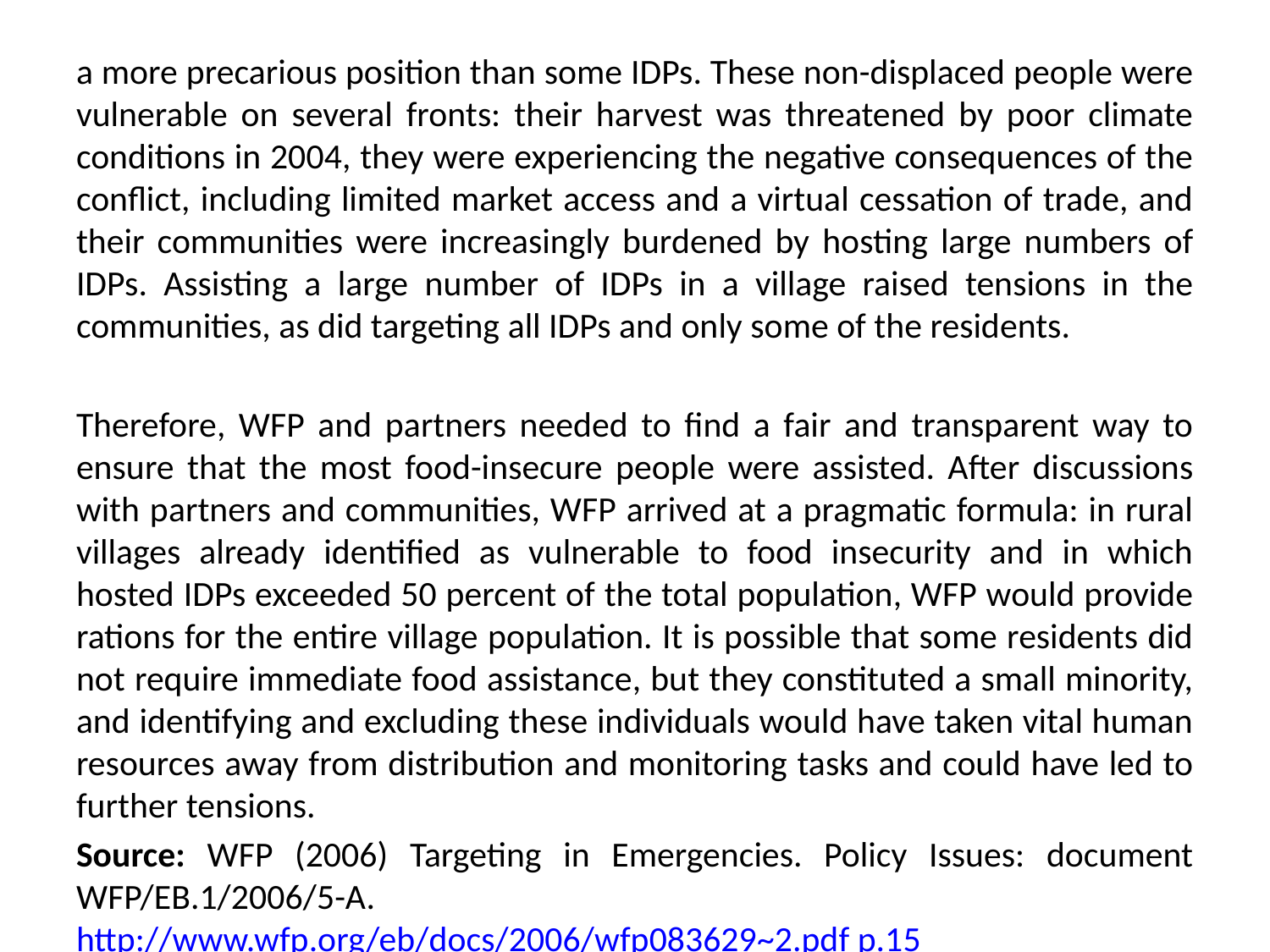

a more precarious position than some IDPs. These non-displaced people were vulnerable on several fronts: their harvest was threatened by poor climate conditions in 2004, they were experiencing the negative consequences of the conflict, including limited market access and a virtual cessation of trade, and their communities were increasingly burdened by hosting large numbers of IDPs. Assisting a large number of IDPs in a village raised tensions in the communities, as did targeting all IDPs and only some of the residents.

Therefore, WFP and partners needed to find a fair and transparent way to ensure that the most food-insecure people were assisted. After discussions with partners and communities, WFP arrived at a pragmatic formula: in rural villages already identified as vulnerable to food insecurity and in which hosted IDPs exceeded 50 percent of the total population, WFP would provide rations for the entire village population. It is possible that some residents did not require immediate food assistance, but they constituted a small minority, and identifying and excluding these individuals would have taken vital human resources away from distribution and monitoring tasks and could have led to further tensions.
Source: WFP (2006) Targeting in Emergencies. Policy Issues: document WFP/EB.1/2006/5-A. http://www.wfp.org/eb/docs/2006/wfp083629~2.pdf p.15